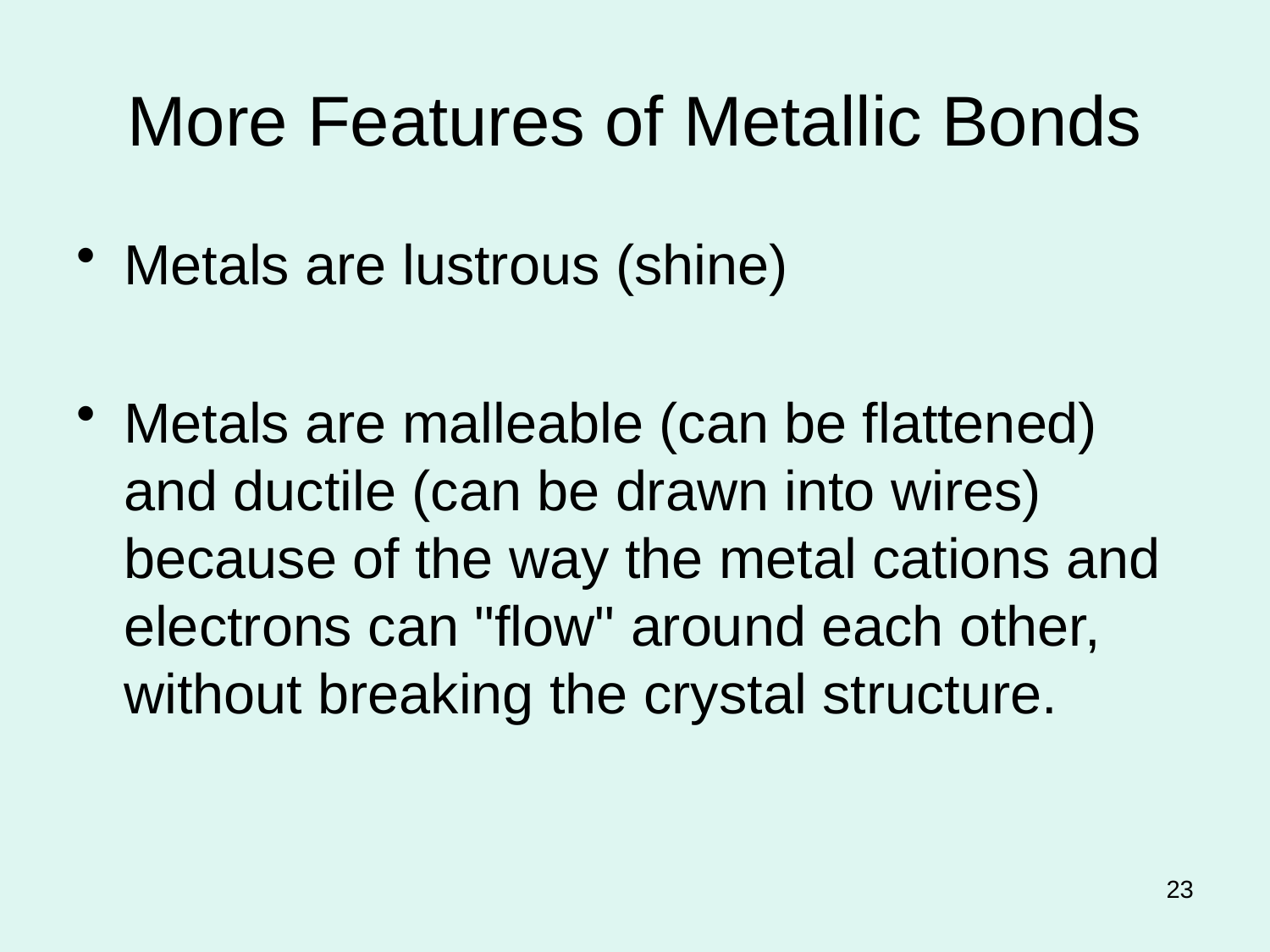

# More Features of Metallic Bonds
Metals are lustrous (shine)

Metals are malleable (can be flattened) and ductile (can be drawn into wires) because of the way the metal cations and electrons can "flow" around each other, without breaking the crystal structure.
23